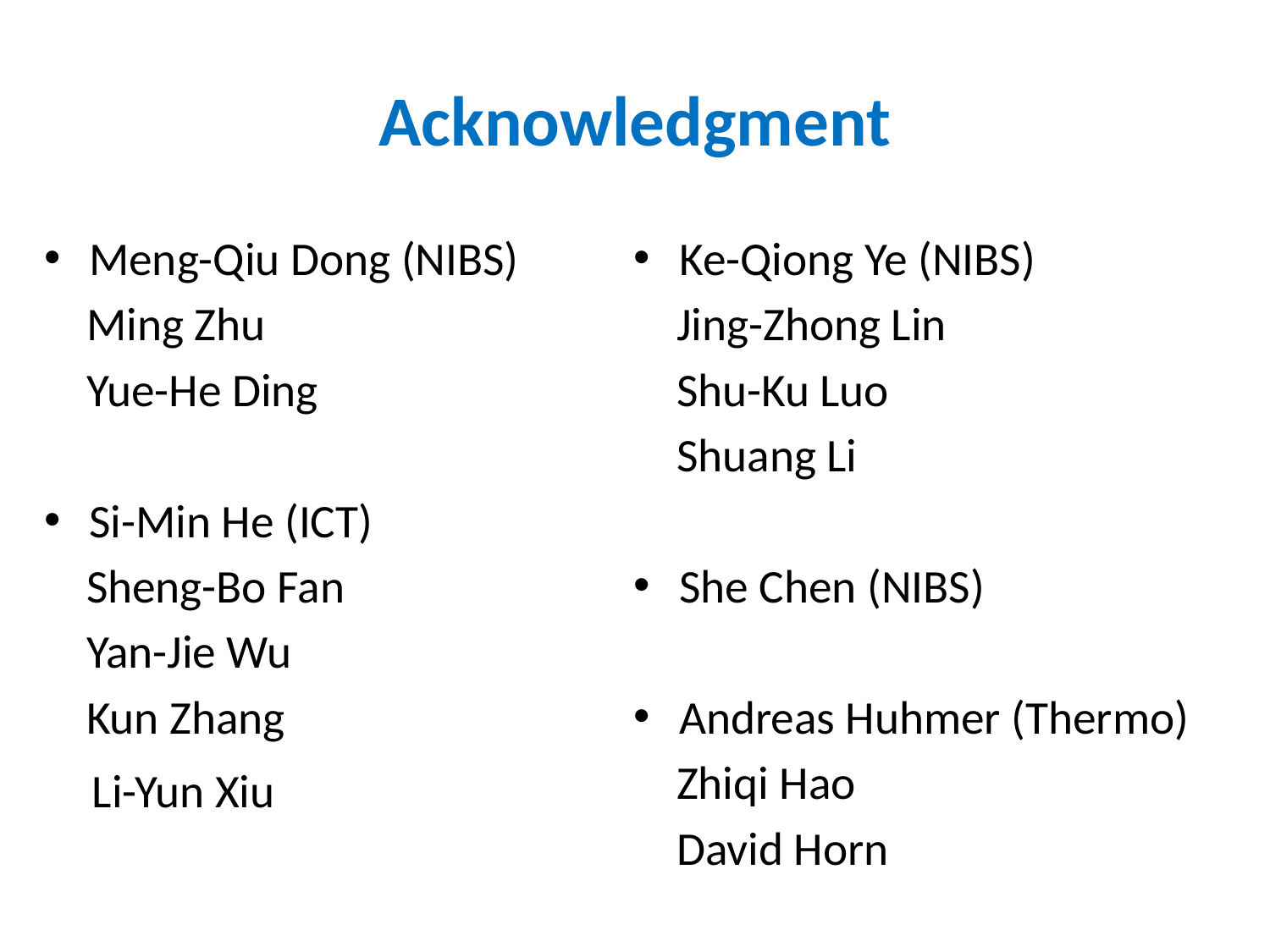

# Acknowledgment
Meng-Qiu Dong (NIBS)
    Ming Zhu
    Yue-He Ding

Si-Min He (ICT)
    Sheng-Bo Fan
    Yan-Jie Wu
    Kun Zhang
    Li-Yun Xiu

Ke-Qiong Ye (NIBS)
    Jing-Zhong Lin
    Shu-Ku Luo
    Shuang Li

She Chen (NIBS)

Andreas Huhmer (Thermo)
    Zhiqi Hao
    David Horn